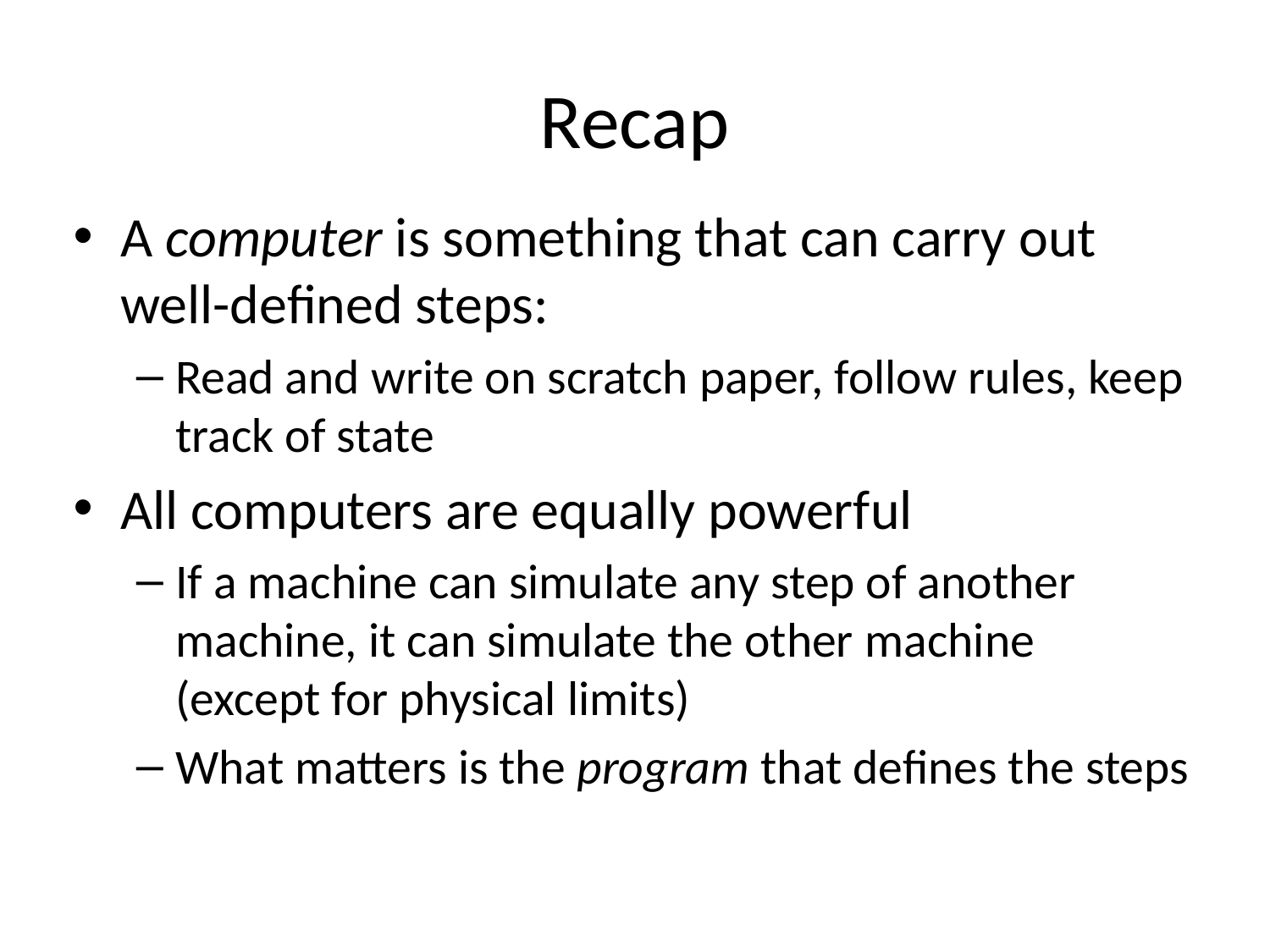

# Recap
A computer is something that can carry out well-defined steps:
Read and write on scratch paper, follow rules, keep track of state
All computers are equally powerful
If a machine can simulate any step of another machine, it can simulate the other machine (except for physical limits)
What matters is the program that defines the steps